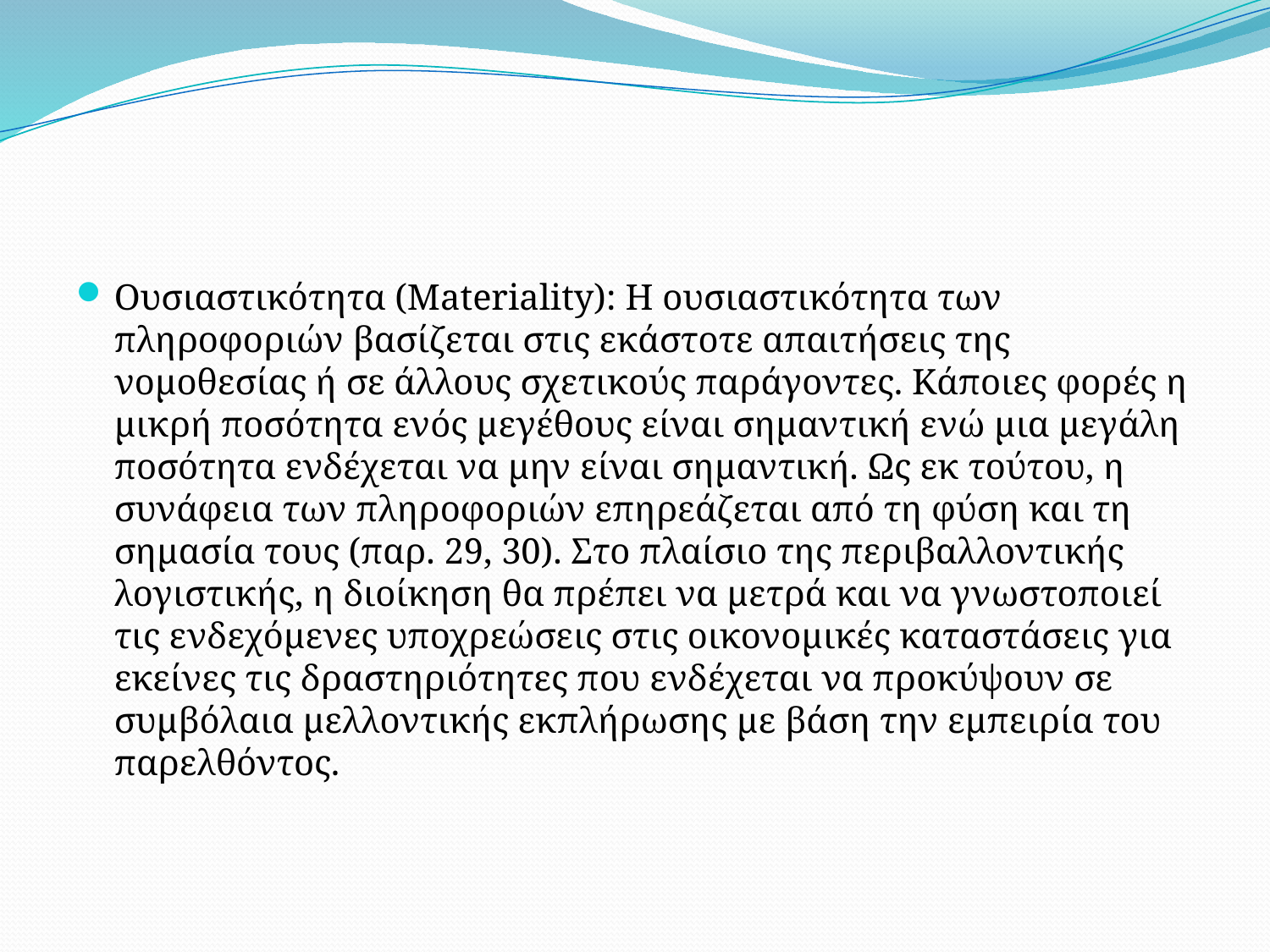

#
Ουσιαστικότητα (Materiality): Η ουσιαστικότητα των πληροφοριών βασίζεται στις εκάστοτε απαιτήσεις της νομοθεσίας ή σε άλλους σχετικούς παράγοντες. Κάποιες φορές η μικρή ποσότητα ενός μεγέθους είναι σημαντική ενώ μια μεγάλη ποσότητα ενδέχεται να μην είναι σημαντική. Ως εκ τούτου, η συνάφεια των πληροφοριών επηρεάζεται από τη φύση και τη σημασία τους (παρ. 29, 30). Στο πλαίσιο της περιβαλλοντικής λογιστικής, η διοίκηση θα πρέπει να μετρά και να γνωστοποιεί τις ενδεχόμενες υποχρεώσεις στις οικονομικές καταστάσεις για εκείνες τις δραστηριότητες που ενδέχεται να προκύψουν σε συμβόλαια μελλοντικής εκπλήρωσης με βάση την εμπειρία του παρελθόντος.